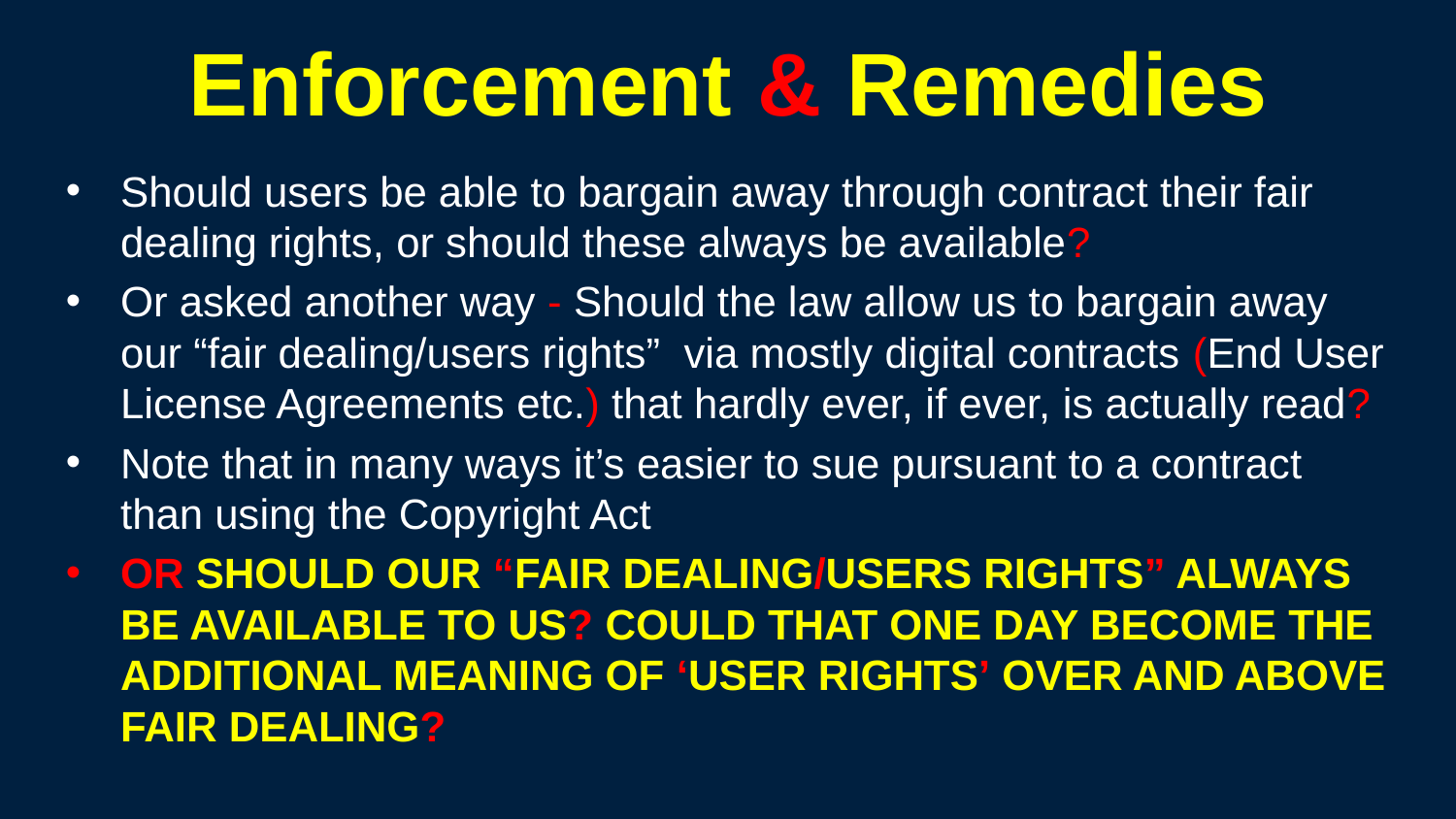

109
# Enforcement & Remedies
Should users be able to bargain away through contract their fair dealing rights, or should these always be available?
Or asked another way - Should the law allow us to bargain away our “fair dealing/users rights”  via mostly digital contracts (End User License Agreements etc.) that hardly ever, if ever, is actually read?
Note that in many ways it’s easier to sue pursuant to a contract than using the Copyright Act
OR SHOULD OUR “FAIR DEALING/USERS RIGHTS” ALWAYS BE AVAILABLE TO US? COULD THAT ONE DAY BECOME THE ADDITIONAL MEANING OF ‘USER RIGHTS’ OVER AND ABOVE FAIR DEALING?